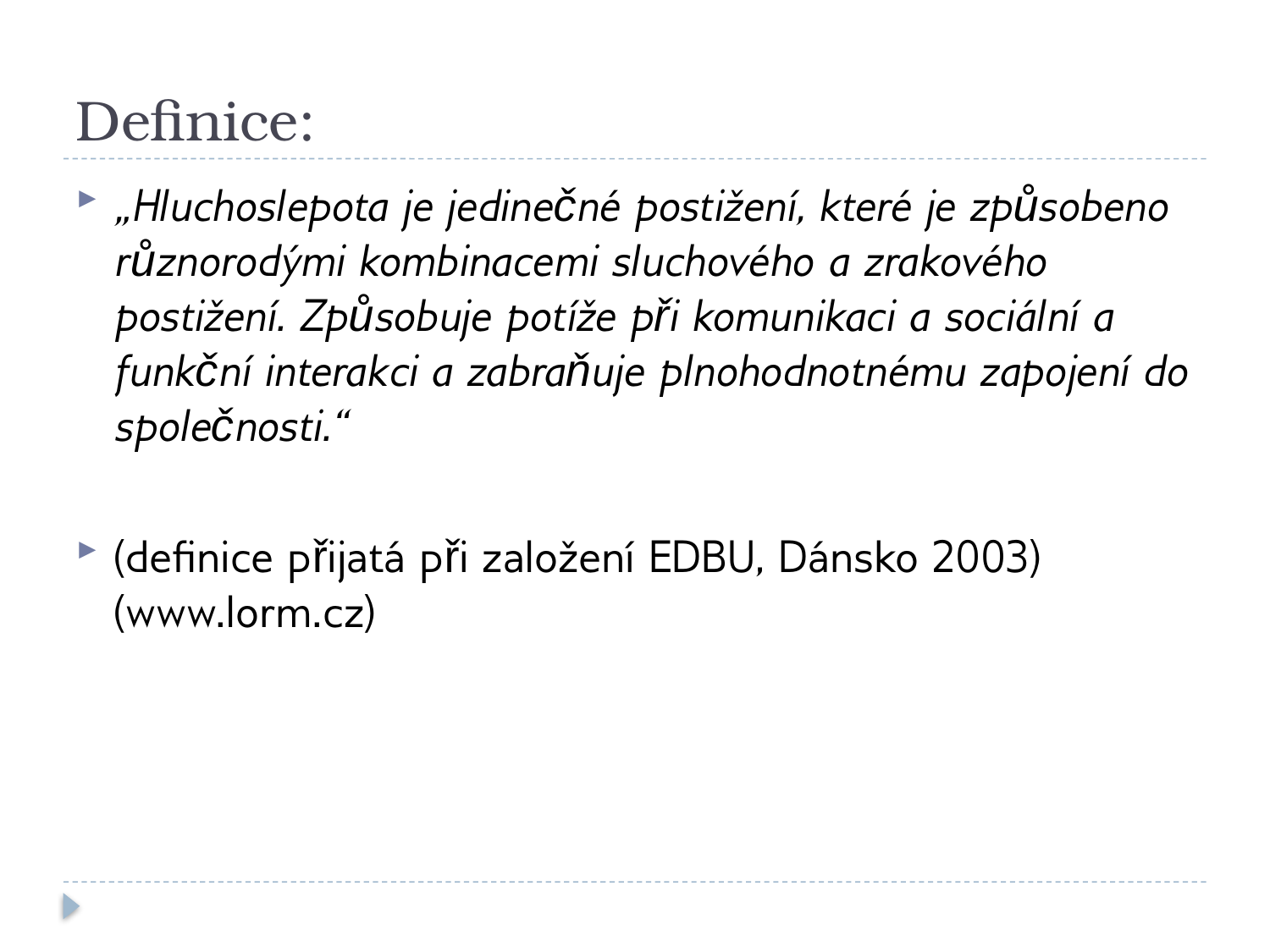

# Definice:
„Hluchoslepota je jedinečné postižení, které je způsobeno různorodými kombinacemi sluchového a zrakového postižení. Způsobuje potíže při komunikaci a sociální a funkční interakci a zabraňuje plnohodnotnému zapojení do společnosti.“

(definice přijatá při založení EDBU, Dánsko 2003) (www.lorm.cz)